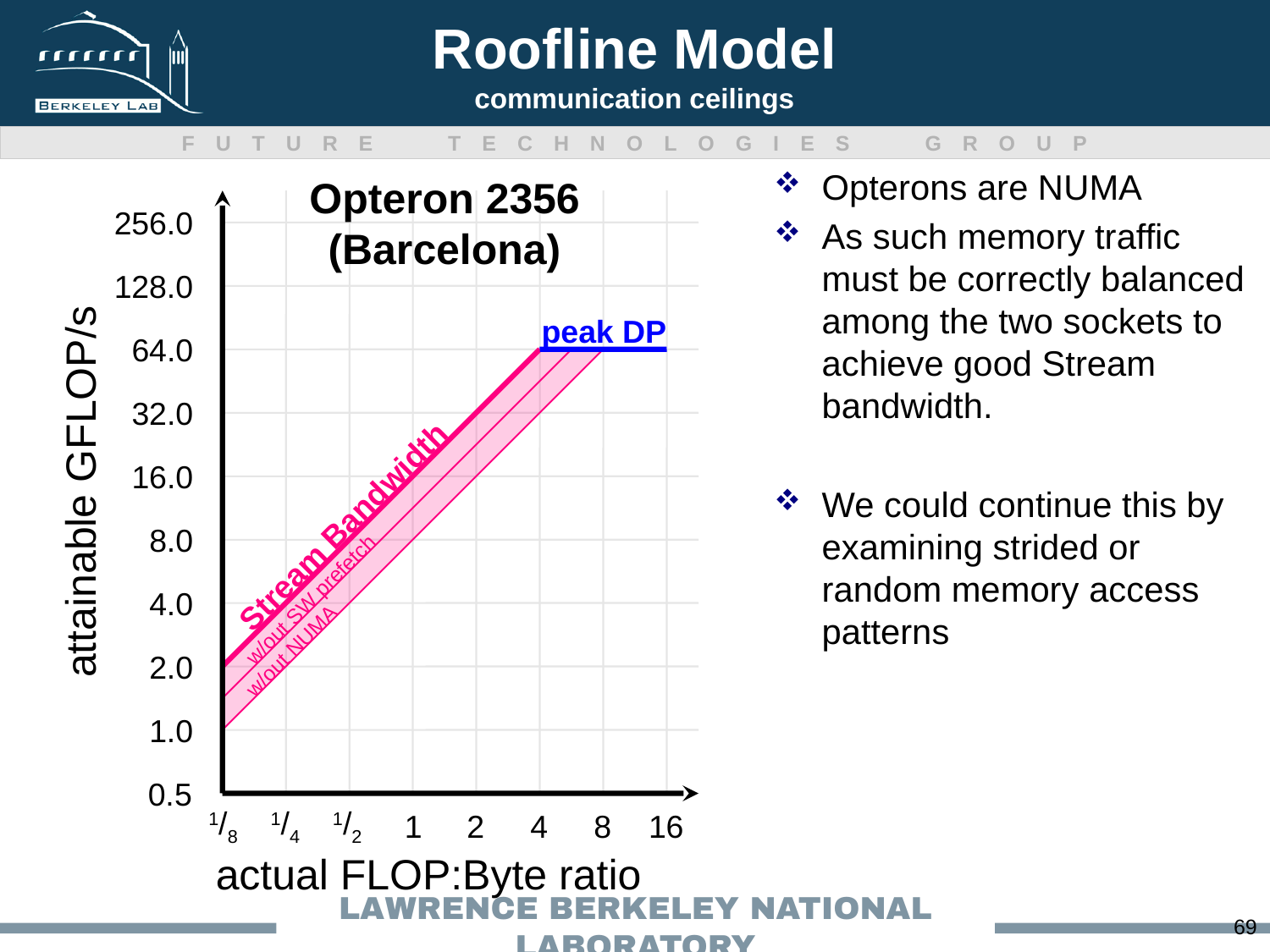

# Roofline Model communication ceilings
Opterons are NUMA
As such memory traffic must be correctly balanced among the two sockets to achieve good Stream bandwidth.

We could continue this by examining strided or random memory access patterns
256.0
128.0
64.0
32.0
16.0
8.0
4.0
2.0
1.0
0.5
1/8
1/4
1/2
1
2
4
8
16

Opteron 2356
(Barcelona)

peak DP

attainable GFLOP/s
Stream Bandwidth
w/out SW prefetch
w/out NUMA
actual FLOP:Byte ratio
69